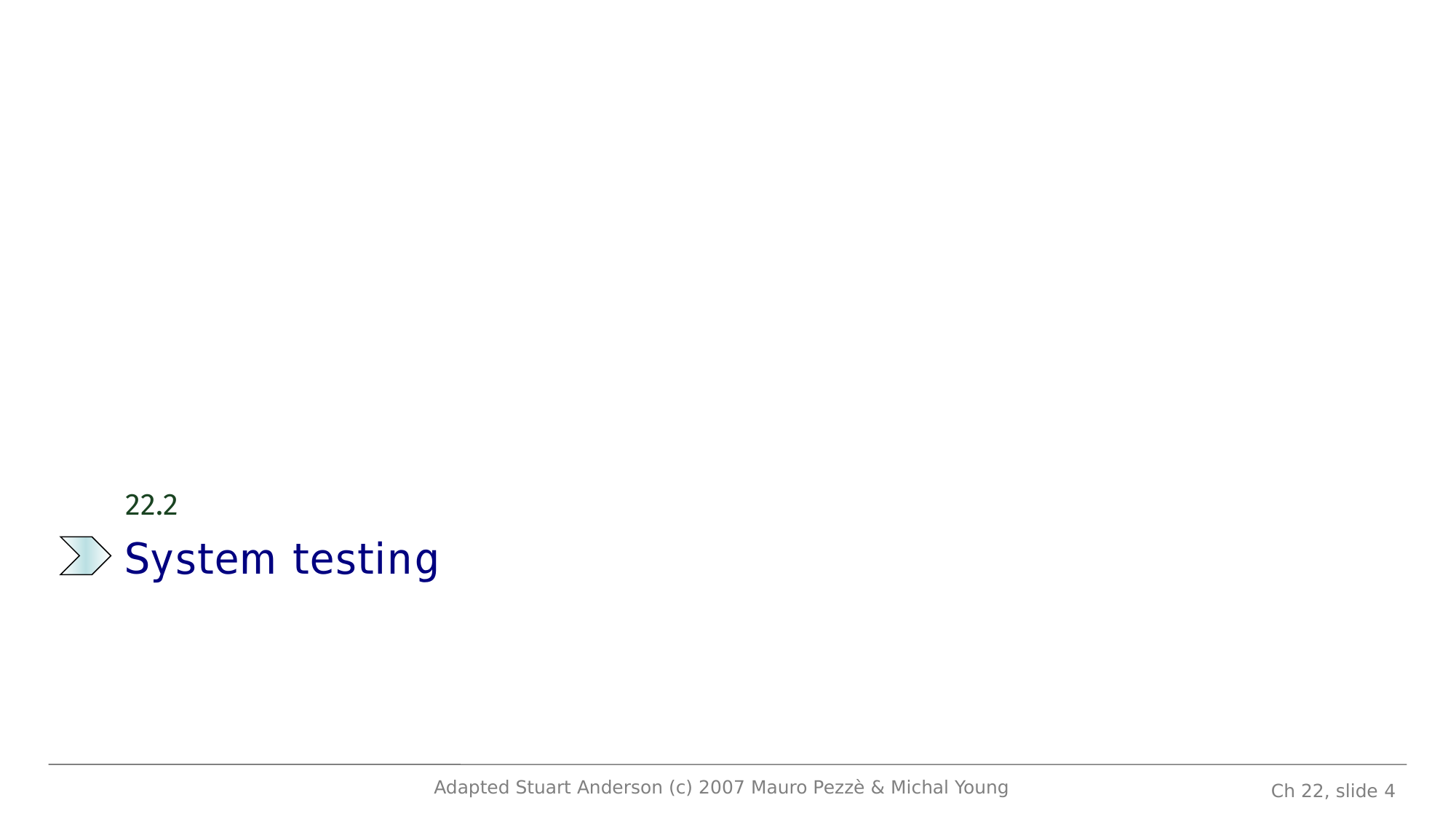

22.2
# System testing
Adapted Stuart Anderson (c) 2007 Mauro Pezzè & Michal Young
 Ch 22, slide 4